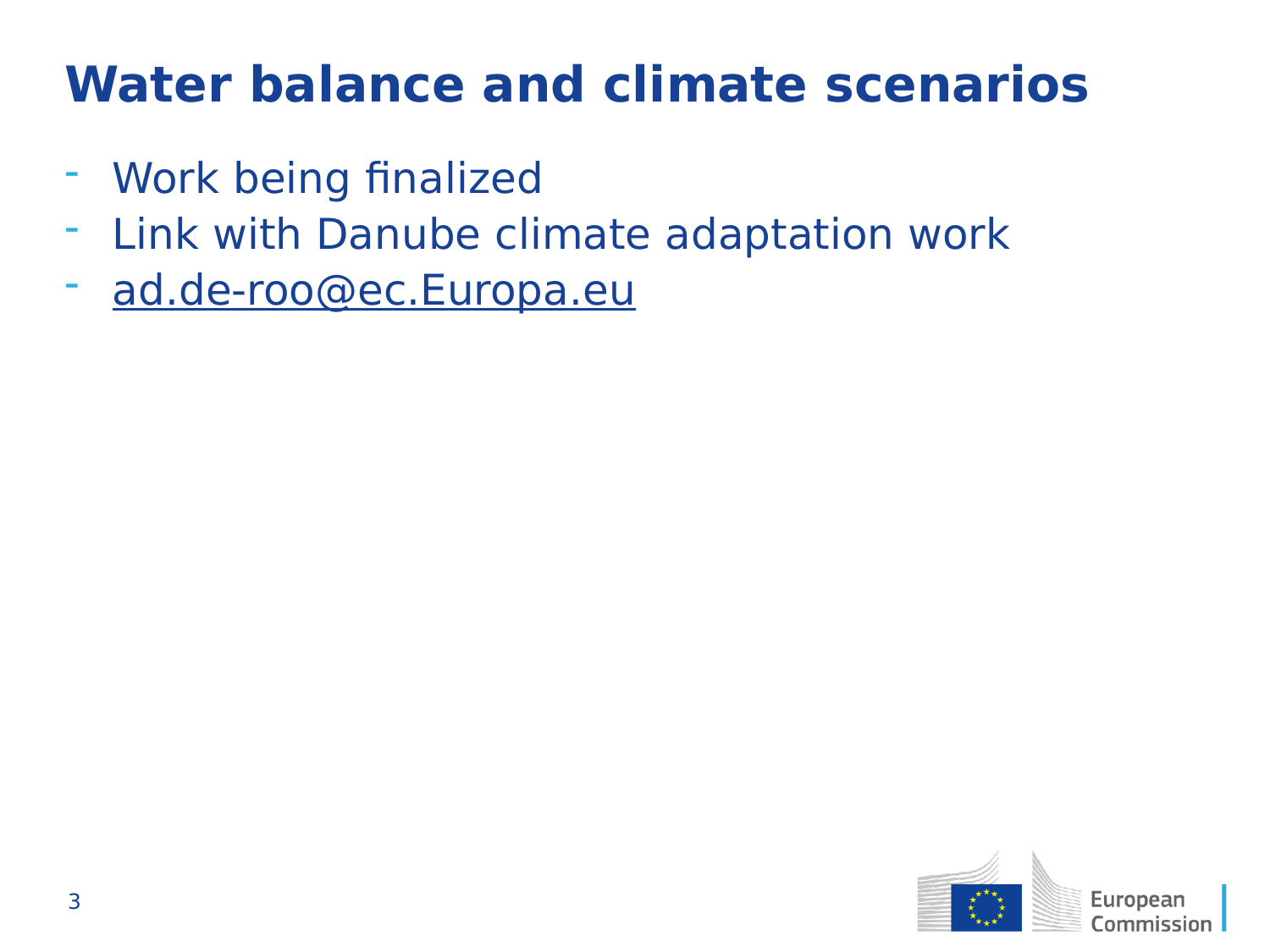

# Water balance and climate scenarios
Work being finalized
Link with Danube climate adaptation work
ad.de-roo@ec.Europa.eu